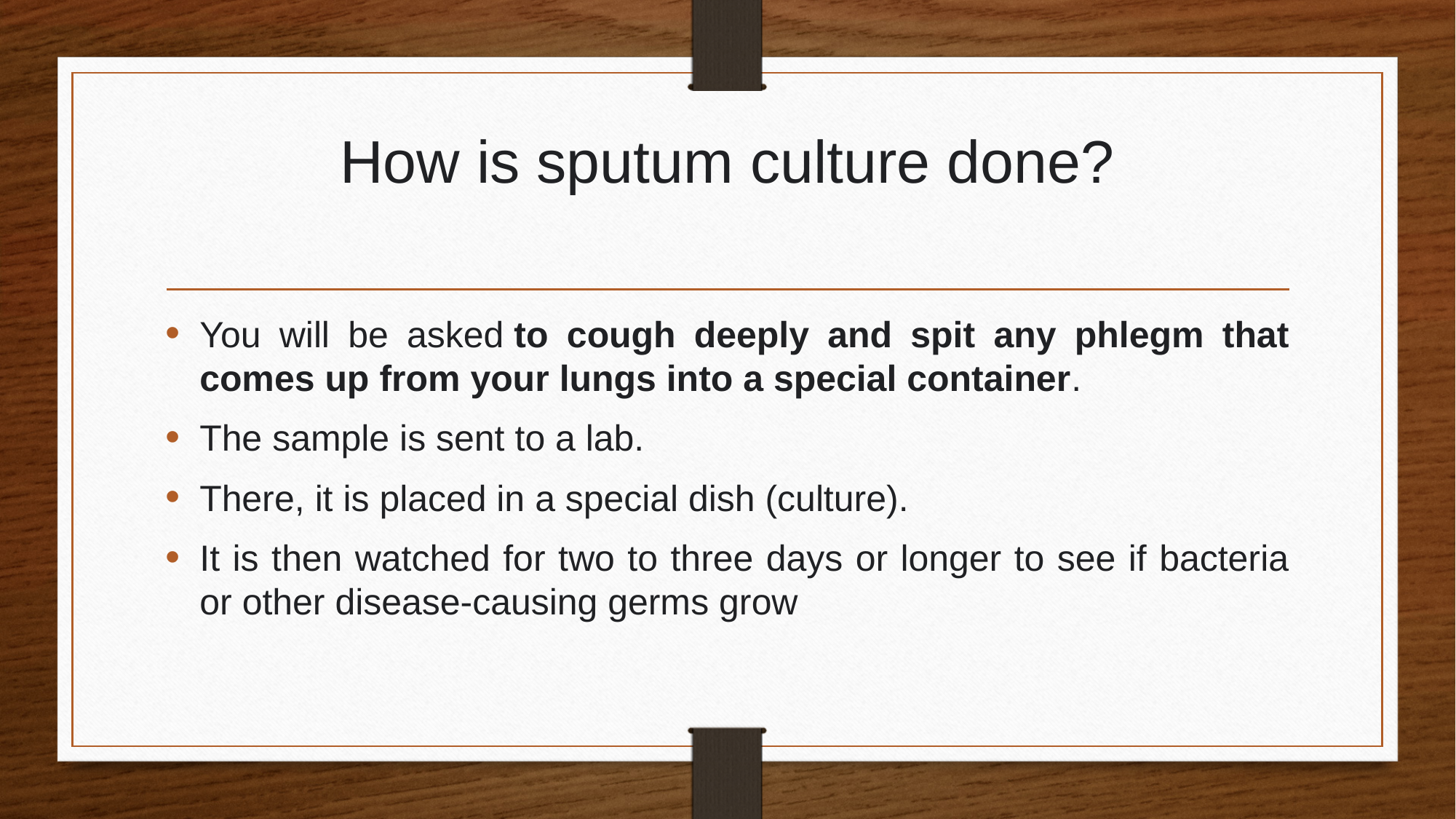

# How is sputum culture done?
You will be asked to cough deeply and spit any phlegm that comes up from your lungs into a special container.
The sample is sent to a lab.
There, it is placed in a special dish (culture).
It is then watched for two to three days or longer to see if bacteria or other disease-causing germs grow